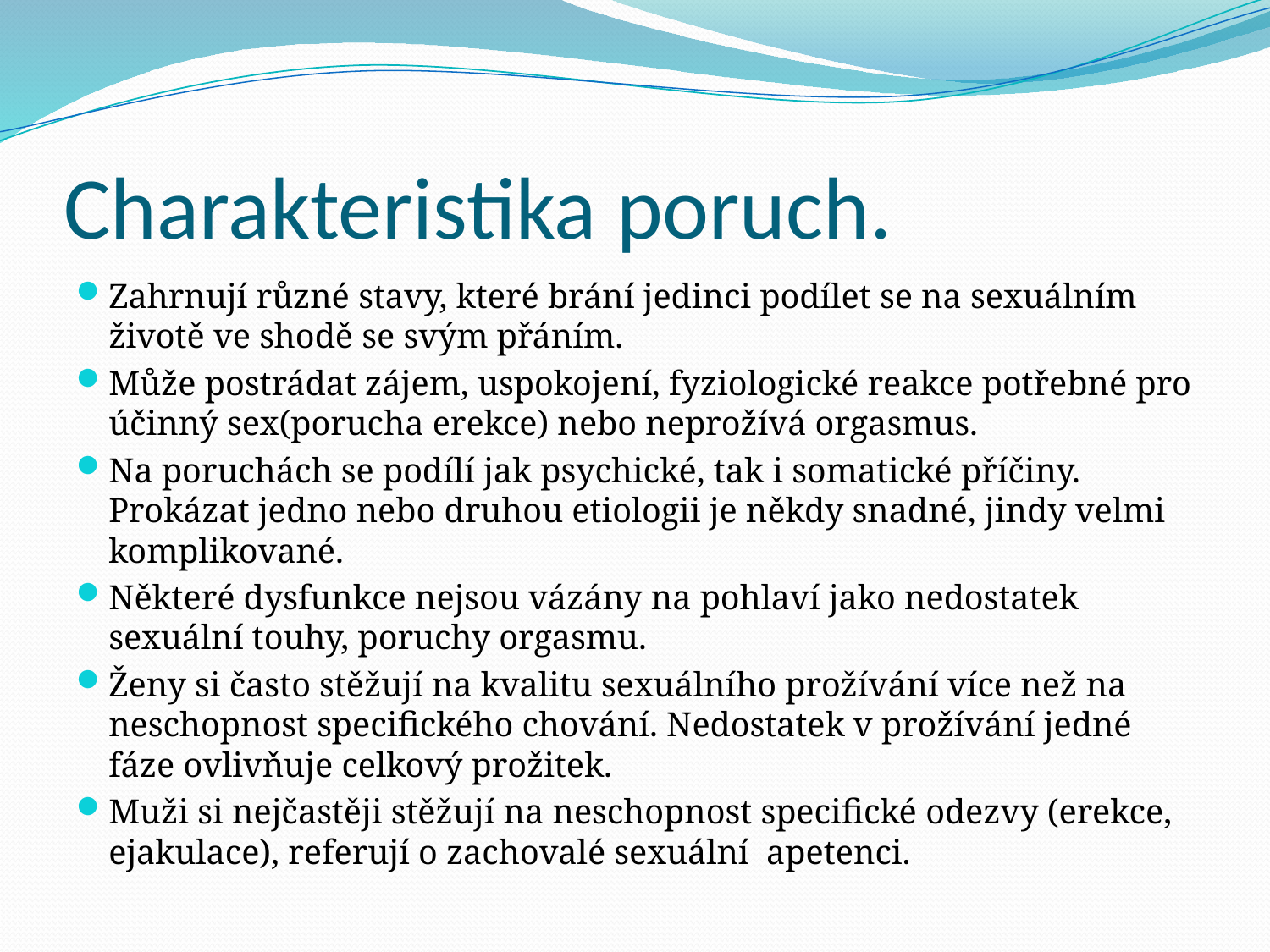

# Charakteristika poruch.
Zahrnují různé stavy, které brání jedinci podílet se na sexuálním životě ve shodě se svým přáním.
Může postrádat zájem, uspokojení, fyziologické reakce potřebné pro účinný sex(porucha erekce) nebo neprožívá orgasmus.
Na poruchách se podílí jak psychické, tak i somatické příčiny. Prokázat jedno nebo druhou etiologii je někdy snadné, jindy velmi komplikované.
Některé dysfunkce nejsou vázány na pohlaví jako nedostatek sexuální touhy, poruchy orgasmu.
Ženy si často stěžují na kvalitu sexuálního prožívání více než na neschopnost specifického chování. Nedostatek v prožívání jedné fáze ovlivňuje celkový prožitek.
Muži si nejčastěji stěžují na neschopnost specifické odezvy (erekce, ejakulace), referují o zachovalé sexuální  apetenci.